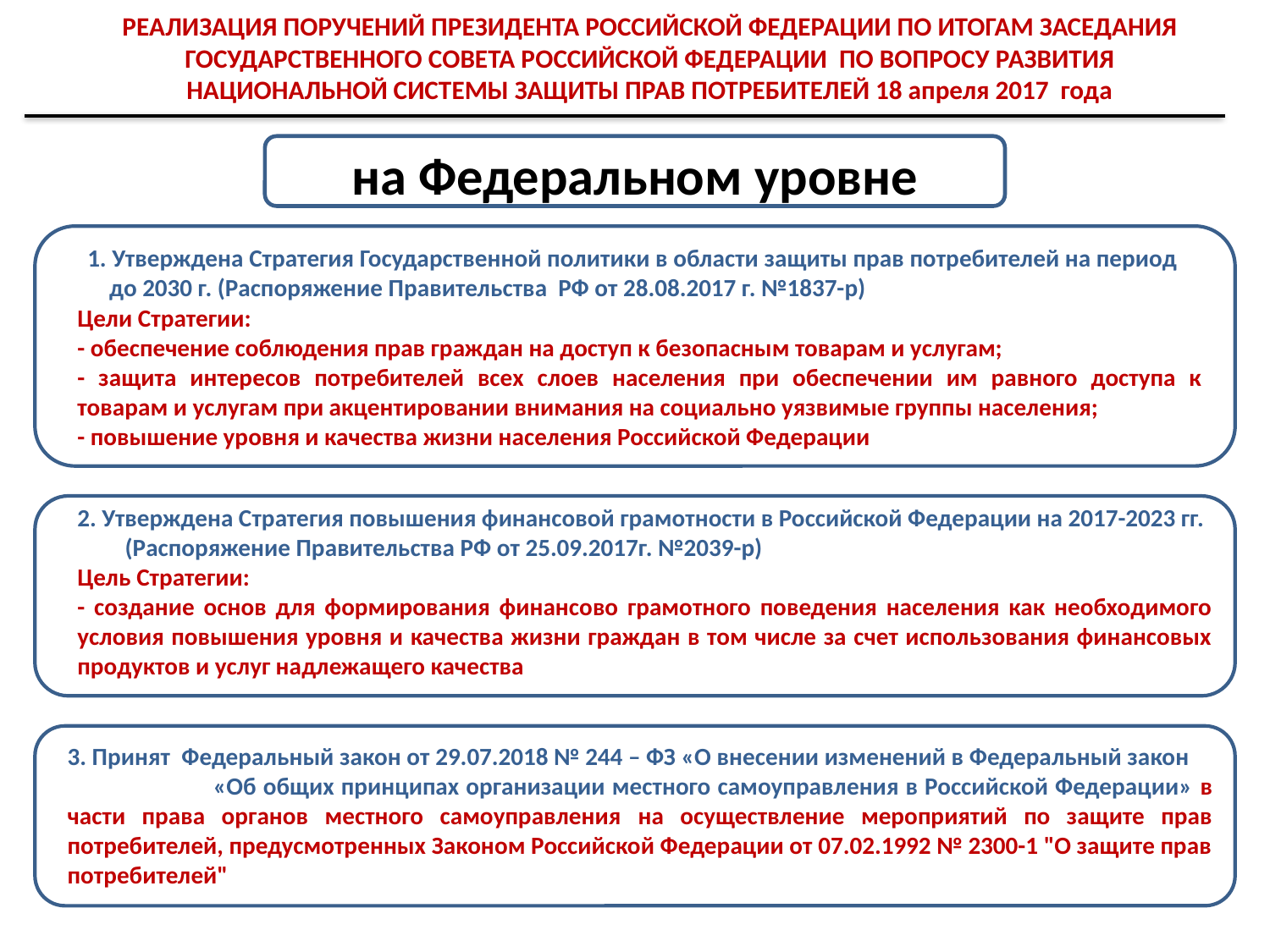

РЕАЛИЗАЦИЯ ПОРУЧЕНИЙ ПРЕЗИДЕНТА РОССИЙСКОЙ ФЕДЕРАЦИИ ПО ИТОГАМ ЗАСЕДАНИЯ ГОСУДАРСТВЕННОГО СОВЕТА РОССИЙСКОЙ ФЕДЕРАЦИИ  ПО ВОПРОСУ РАЗВИТИЯ НАЦИОНАЛЬНОЙ СИСТЕМЫ ЗАЩИТЫ ПРАВ ПОТРЕБИТЕЛЕЙ 18 апреля 2017  года
на Федеральном уровне

1. Утверждена Стратегия Государственной политики в области защиты прав потребителей на период             до 2030 г. (Распоряжение Правительства  РФ от 28.08.2017 г. №1837-р)
Цели Стратегии:
- обеспечение соблюдения прав граждан на доступ к безопасным товарам и услугам;
- защита интересов потребителей всех слоев населения при обеспечении им равного доступа к товарам и услугам при акцентировании внимания на социально уязвимые группы населения;
- повышение уровня и качества жизни населения Российской Федерации
2. Утверждена Стратегия повышения финансовой грамотности в Российской Федерации на 2017-2023 гг. (Распоряжение Правительства РФ от 25.09.2017г. №2039-р)
Цель Стратегии:
- создание основ для формирования финансово грамотного поведения населения как необходимого условия повышения уровня и качества жизни граждан в том числе за счет использования финансовых продуктов и услуг надлежащего качества

3. Принят  Федеральный закон от 29.07.2018 № 244 – ФЗ «О внесении изменений в Федеральный закон                          «Об общих принципах организации местного самоуправления в Российской Федерации» в части права органов местного самоуправления на осуществление мероприятий по защите прав потребителей, предусмотренных Законом Российской Федерации от 07.02.1992 № 2300-1 "О защите прав потребителей"